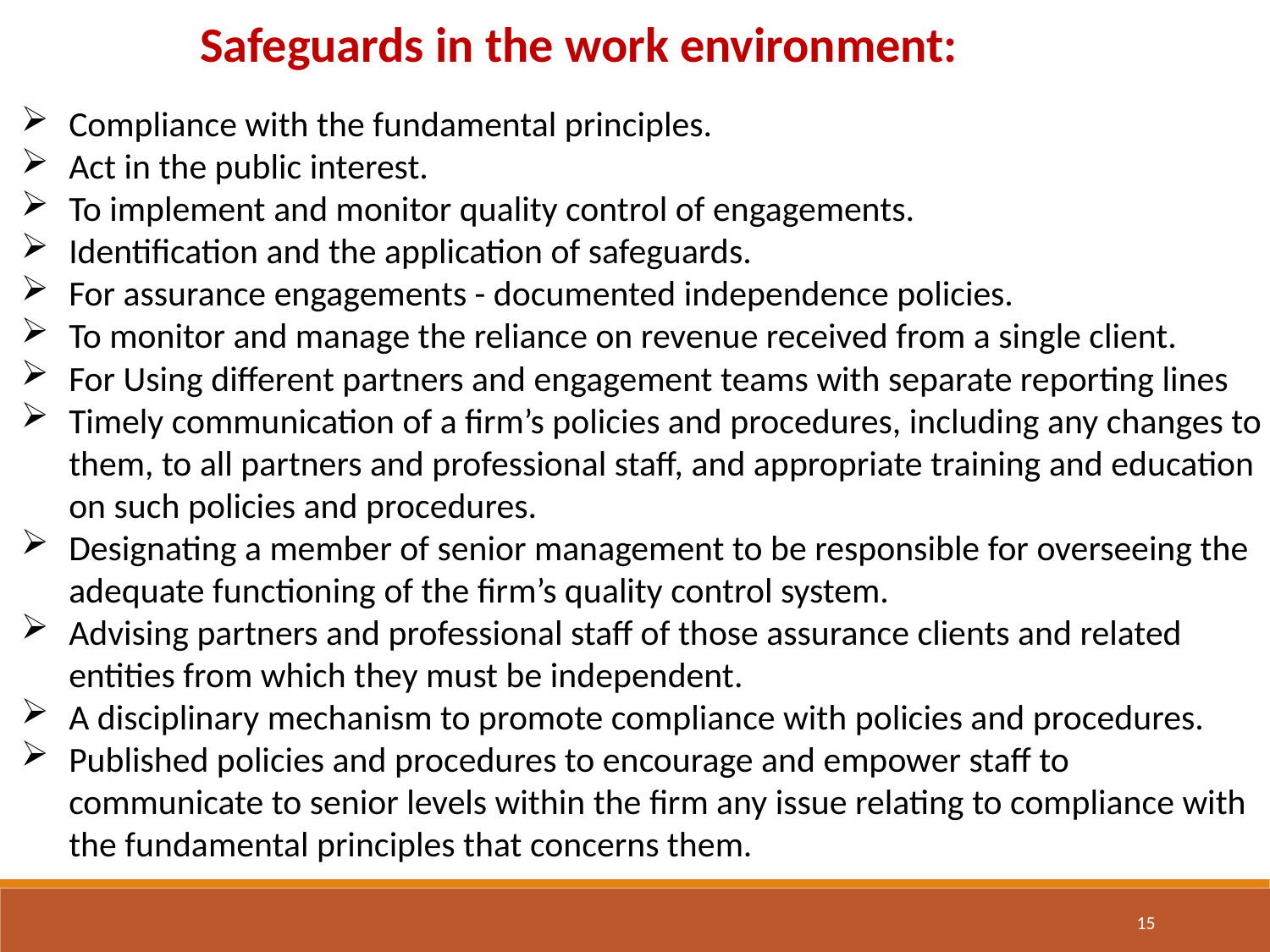

Safeguards in the work environment:
Compliance with the fundamental principles.
Act in the public interest.
To implement and monitor quality control of engagements.
Identification and the application of safeguards.
For assurance engagements - documented independence policies.
To monitor and manage the reliance on revenue received from a single client.
For Using different partners and engagement teams with separate reporting lines
Timely communication of a firm’s policies and procedures, including any changes to them, to all partners and professional staff, and appropriate training and education on such policies and procedures.
Designating a member of senior management to be responsible for overseeing the adequate functioning of the firm’s quality control system.
Advising partners and professional staff of those assurance clients and related entities from which they must be independent.
A disciplinary mechanism to promote compliance with policies and procedures.
Published policies and procedures to encourage and empower staff to communicate to senior levels within the firm any issue relating to compliance with the fundamental principles that concerns them.
15